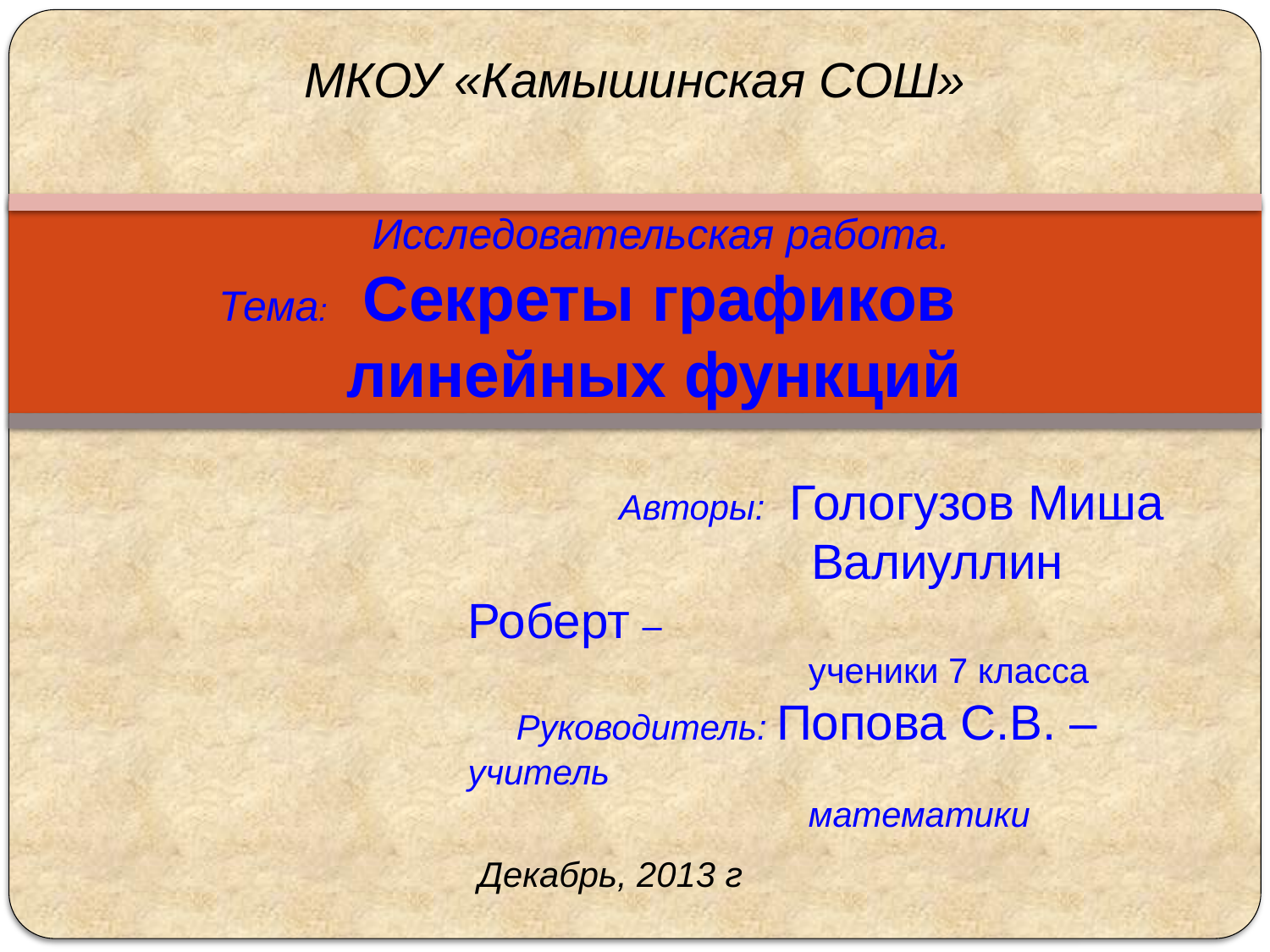

МКОУ «Камышинская СОШ»
Исследовательская работа.
    Тема:    Секреты графиков
          линейных функций
# Авторы:  Гологузов Миша Валиуллин Роберт – ученики 7 класса Руководитель: Попова С.В. – учитель математики
Декабрь, 2013 г